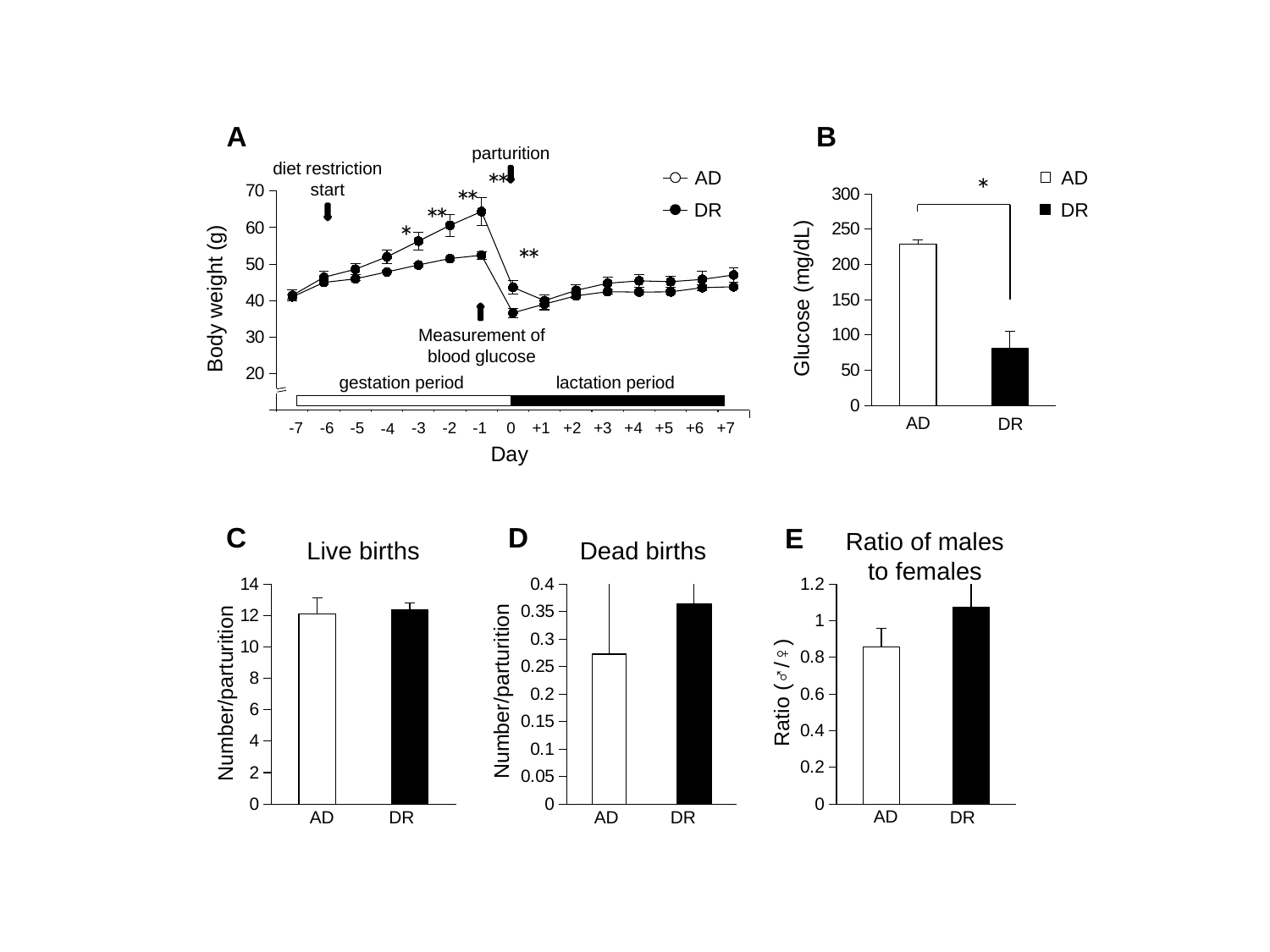

A
B

### Chart

| Category |  |
|---|---|
| 0 | 229.0 |
| 0.5 | 80.5 |
parturition
diet restriction start
　*
　*
AD

DR

AD

DR

　*

　*
　*

### Chart

| Category |  |  |
|---|---|---|
　*
　*

　*
　*
　*
Body weight (g)
Glucose (mg/dL)

Measurement of blood glucose
lactation period
gestation period

0

AD
DR
-5
+1
+5
-7
-1
+4
-3
-6
+2
+3
+6
+7
-2
0
-4
Day
D
C
E
Ratio of males to females
Live births
Dead births

### Chart

| Category |  |
|---|---|
| AD | 12.0909090909091 |
| DR | 12.36363636363637 |

### Chart

| Category |  |
|---|---|
| AD | 0.272727272727273 |
| DR | 0.363636363636364 |

### Chart

| Category |  |
|---|---|
| AD | 0.857993197278912 |
| DR | 1.074404761904762 |
Number/parturition
Ratio (♂/♀)
Number/parturition
AD
AD
DR
DR
AD
DR